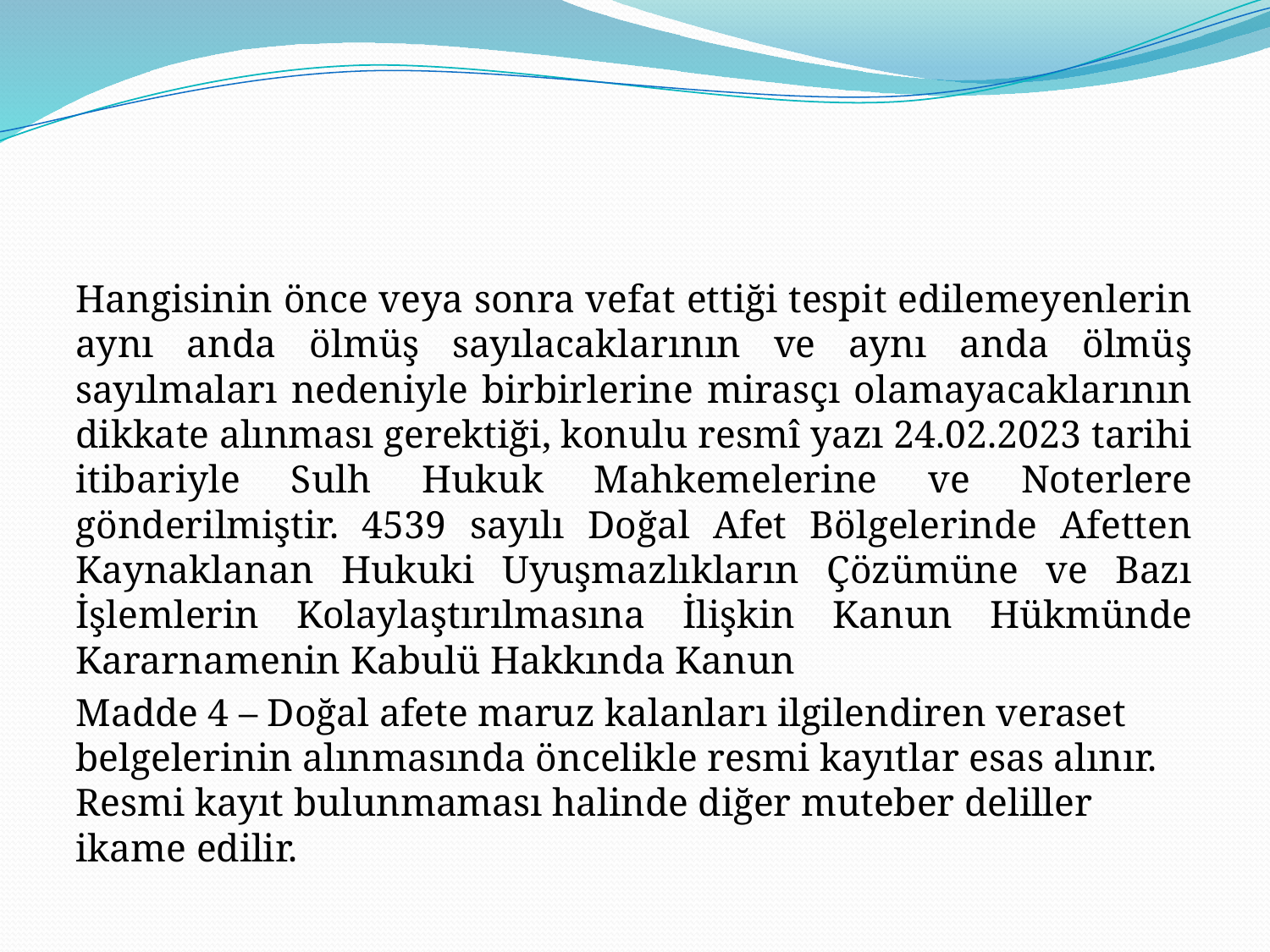

#
Hangisinin önce veya sonra vefat ettiği tespit edilemeyenlerin aynı anda ölmüş sayılacaklarının ve aynı anda ölmüş sayılmaları nedeniyle birbirlerine mirasçı olamayacaklarının dikkate alınması gerektiği, konulu resmî yazı 24.02.2023 tarihi itibariyle Sulh Hukuk Mahkemelerine ve Noterlere gönderilmiştir. 4539 sayılı Doğal Afet Bölgelerinde Afetten Kaynaklanan Hukuki Uyuşmazlıkların Çözümüne ve Bazı İşlemlerin Kolaylaştırılmasına İlişkin Kanun Hükmünde Kararnamenin Kabulü Hakkında Kanun
Madde 4 – Doğal afete maruz kalanları ilgilendiren veraset belgelerinin alınmasında öncelikle resmi kayıtlar esas alınır. Resmi kayıt bulunmaması halinde diğer muteber deliller ikame edilir.